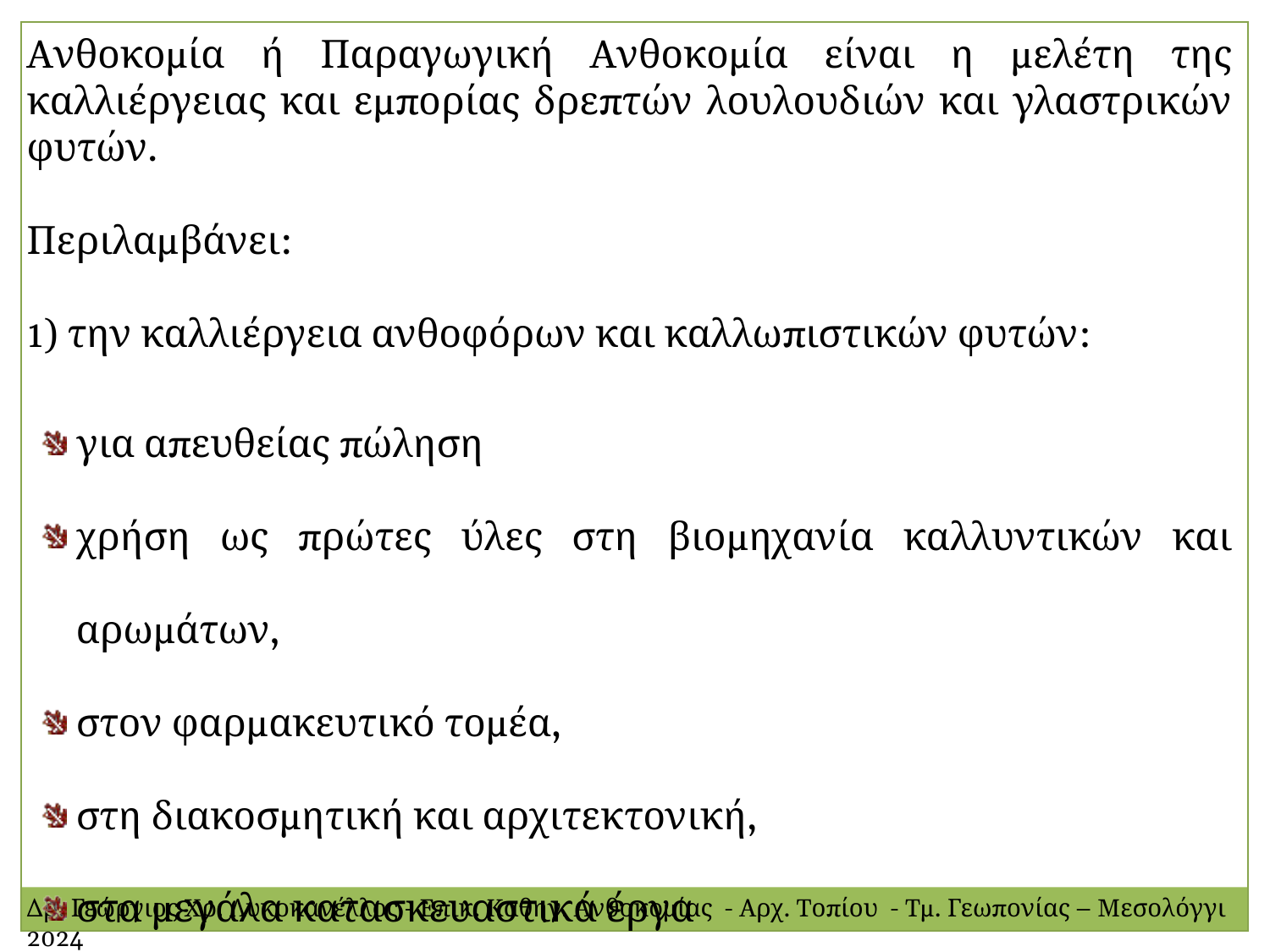

Ανθοκομία ή Παραγωγική Ανθοκομία είναι η μελέτη της καλλιέργειας και εμπορίας δρεπτών λουλουδιών και γλαστρικών φυτών.

Περιλαμβάνει:

1) την καλλιέργεια ανθοφόρων και καλλωπιστικών φυτών:

για απευθείας πώληση
χρήση ως πρώτες ύλες στη βιομηχανία καλλυντικών και αρωμάτων,
στον φαρμακευτικό τομέα,
στη διακοσμητική και αρχιτεκτονική,
στα μεγάλα κατασκευαστικά έργα
….. ή έστω απλή ενασχόληση με την κηποτεχνία
Δρ. Γεώργιος Χρ. Λυκοκανέλλος - Επικ. Καθηγ. Ανθοκομίας  - Αρχ. Τοπίου  - Τμ. Γεωπονίας – Μεσολόγγι 2024